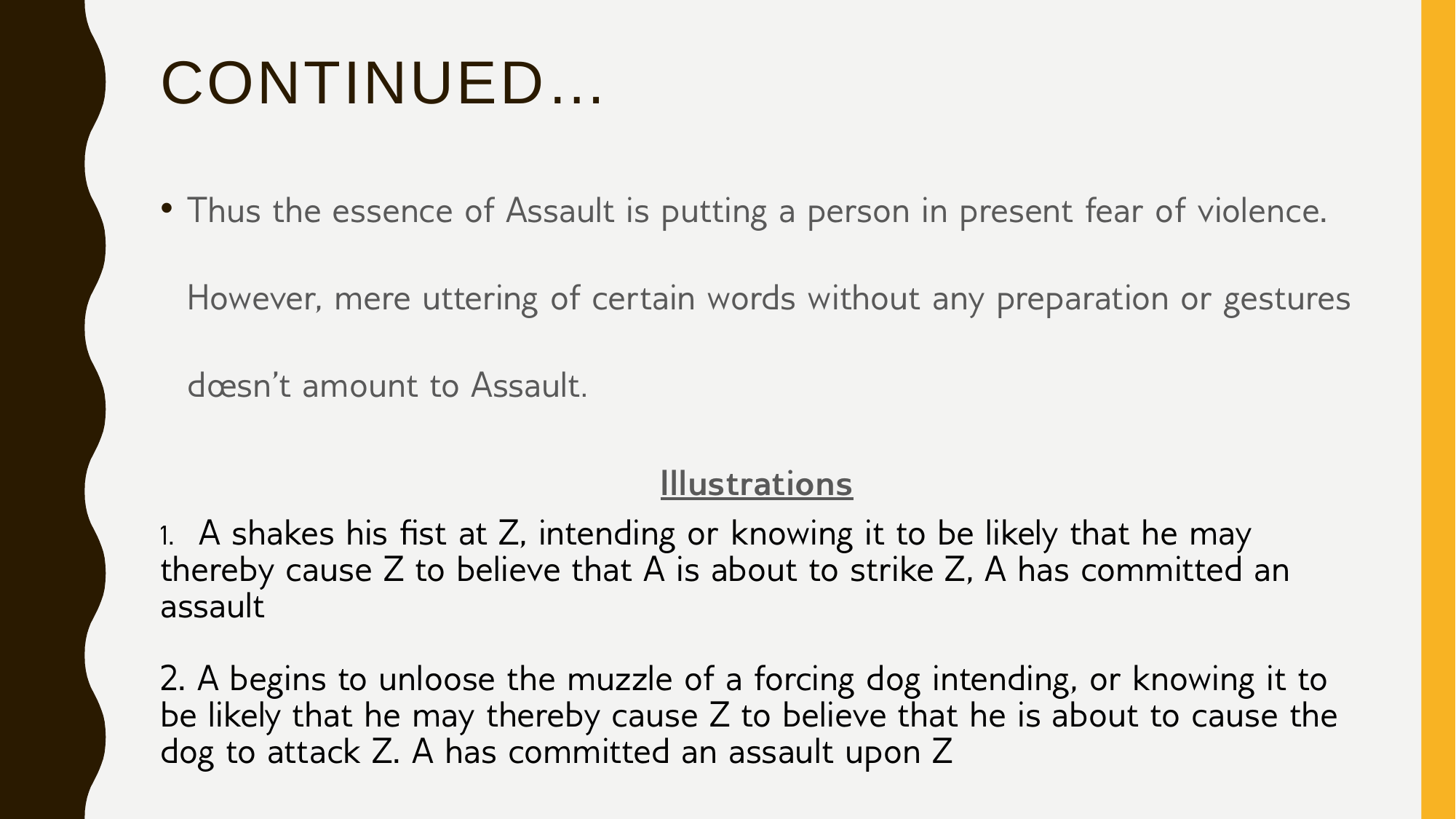

# Continued…
Thus the essence of Assault is putting a person in present fear of violence. However, mere uttering of certain words without any preparation or gestures doesn’t amount to Assault.
Illustrations

| 1. A shakes his fist at Z, intending or knowing it to be likely that he may thereby cause Z to believe that A is about to strike Z, A has committed an assault 2. A begins to unloose the muzzle of a forcing dog intending, or knowing it to be likely that he may thereby cause Z to believe that he is about to cause the dog to attack Z. A has committed an assault upon Z |
| --- |